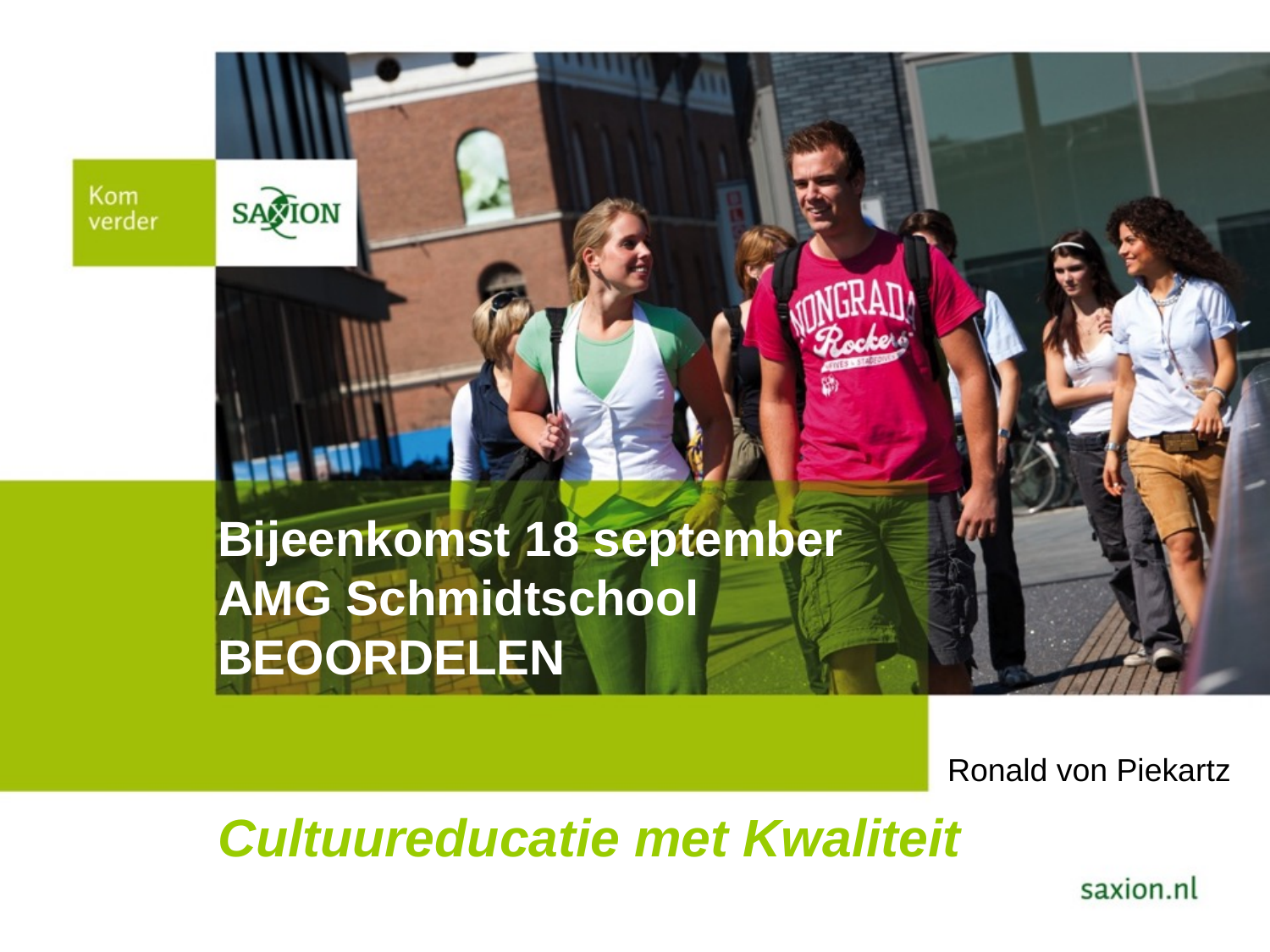

# Bijeenkomst 18 september AMG Schmidtschool BEOORDELEN

Cultuureducatie met Kwaliteit

Ronald von Piekartz